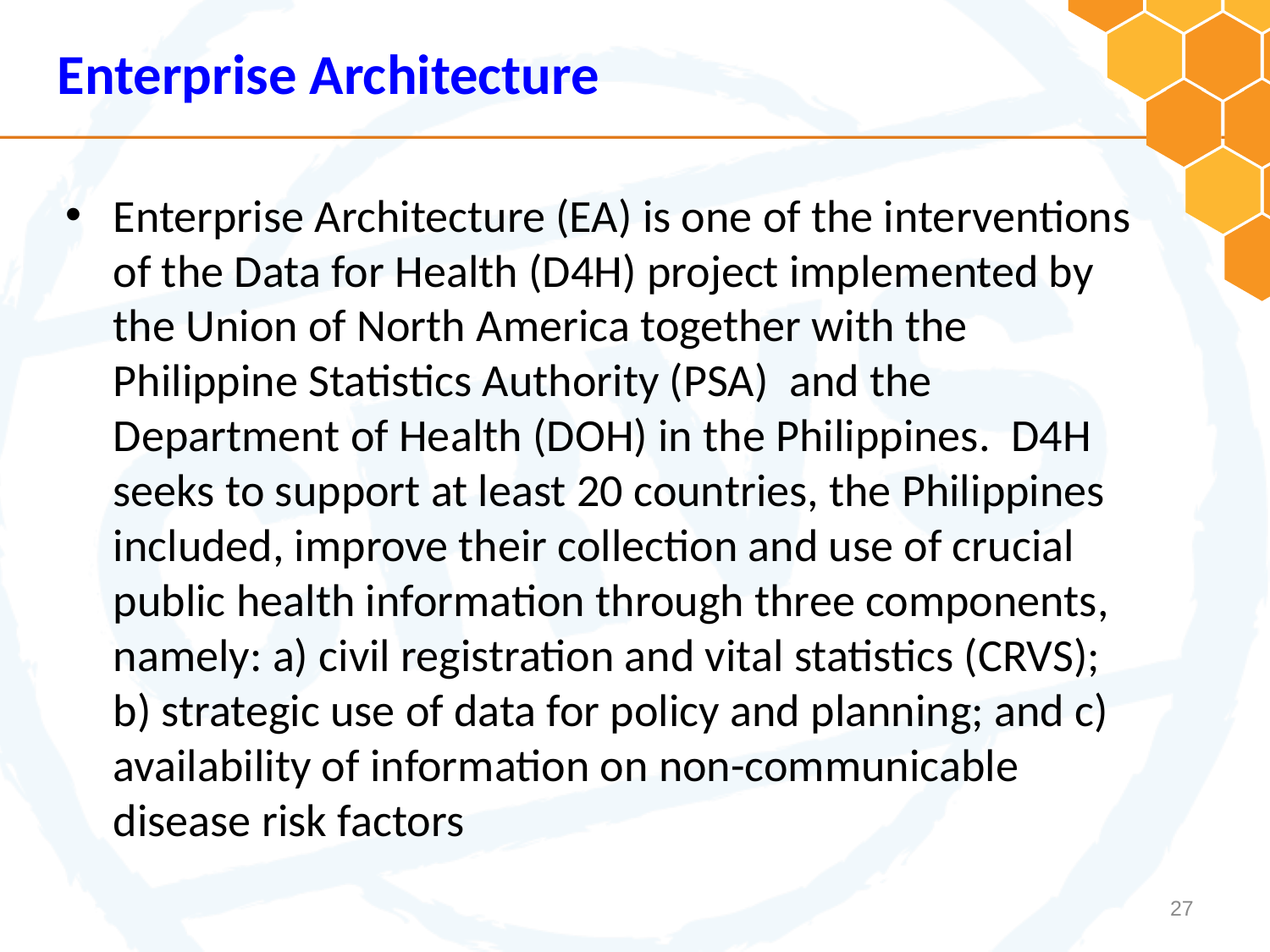

Enterprise Architecture
Enterprise Architecture (EA) is one of the interventions of the Data for Health (D4H) project implemented by the Union of North America together with the Philippine Statistics Authority (PSA)  and the Department of Health (DOH) in the Philippines.  D4H seeks to support at least 20 countries, the Philippines included, improve their collection and use of crucial public health information through three components, namely: a) civil registration and vital statistics (CRVS); b) strategic use of data for policy and planning; and c) availability of information on non-communicable disease risk factors
27